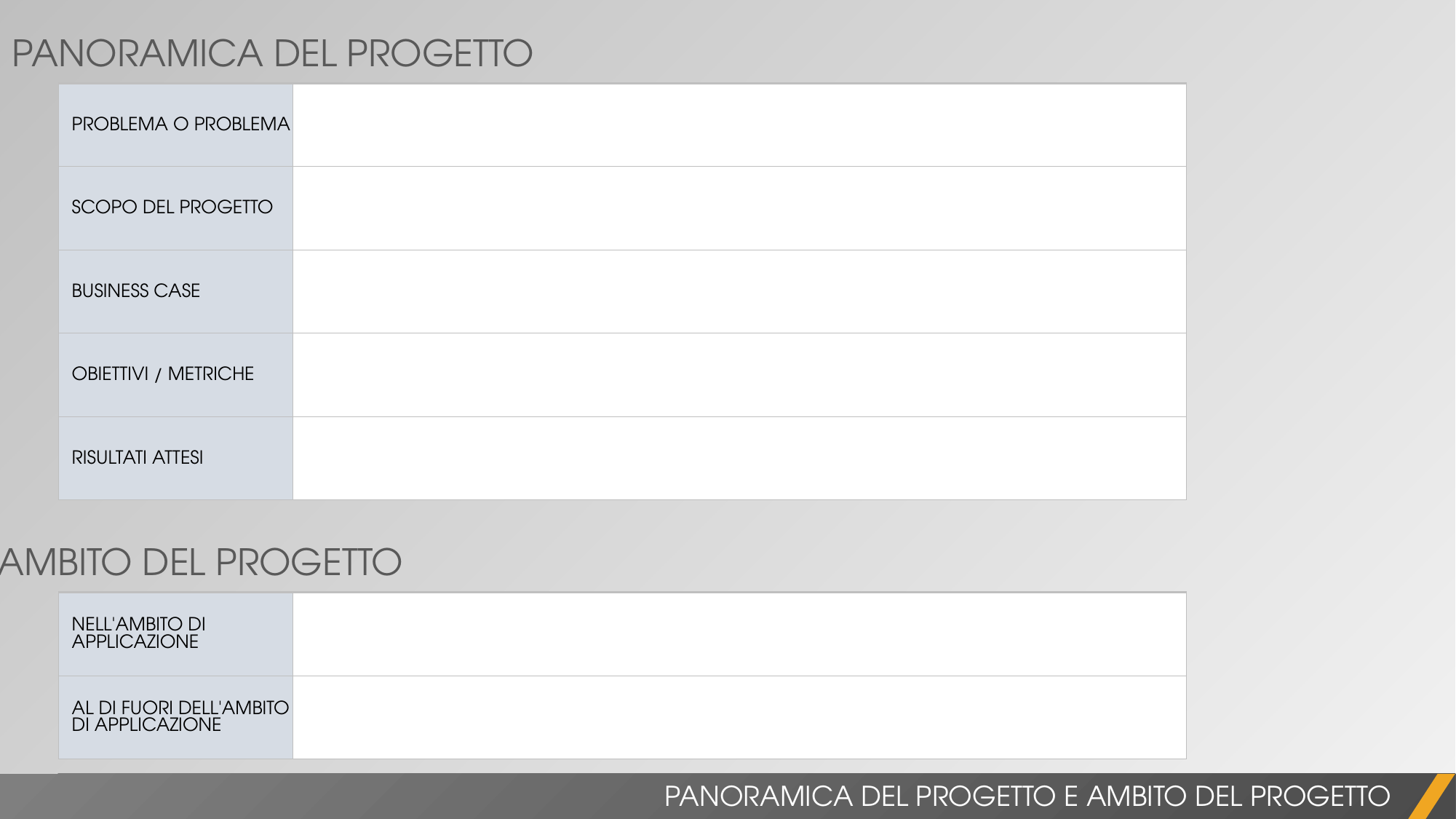

1. PANORAMICA DEL PROGETTO
| PROBLEMA O PROBLEMA |  |
| --- | --- |
| SCOPO DEL PROGETTO |  |
| BUSINESS CASE |  |
| OBIETTIVI / METRICHE |  |
| RISULTATI ATTESI |  |
AMBITO DEL PROGETTO
| NELL'AMBITO DI APPLICAZIONE |  |
| --- | --- |
| AL DI FUORI DELL'AMBITO DI APPLICAZIONE |  |
RELAZIONE DI PROGETTO
PANORAMICA DEL PROGETTO E AMBITO DEL PROGETTO